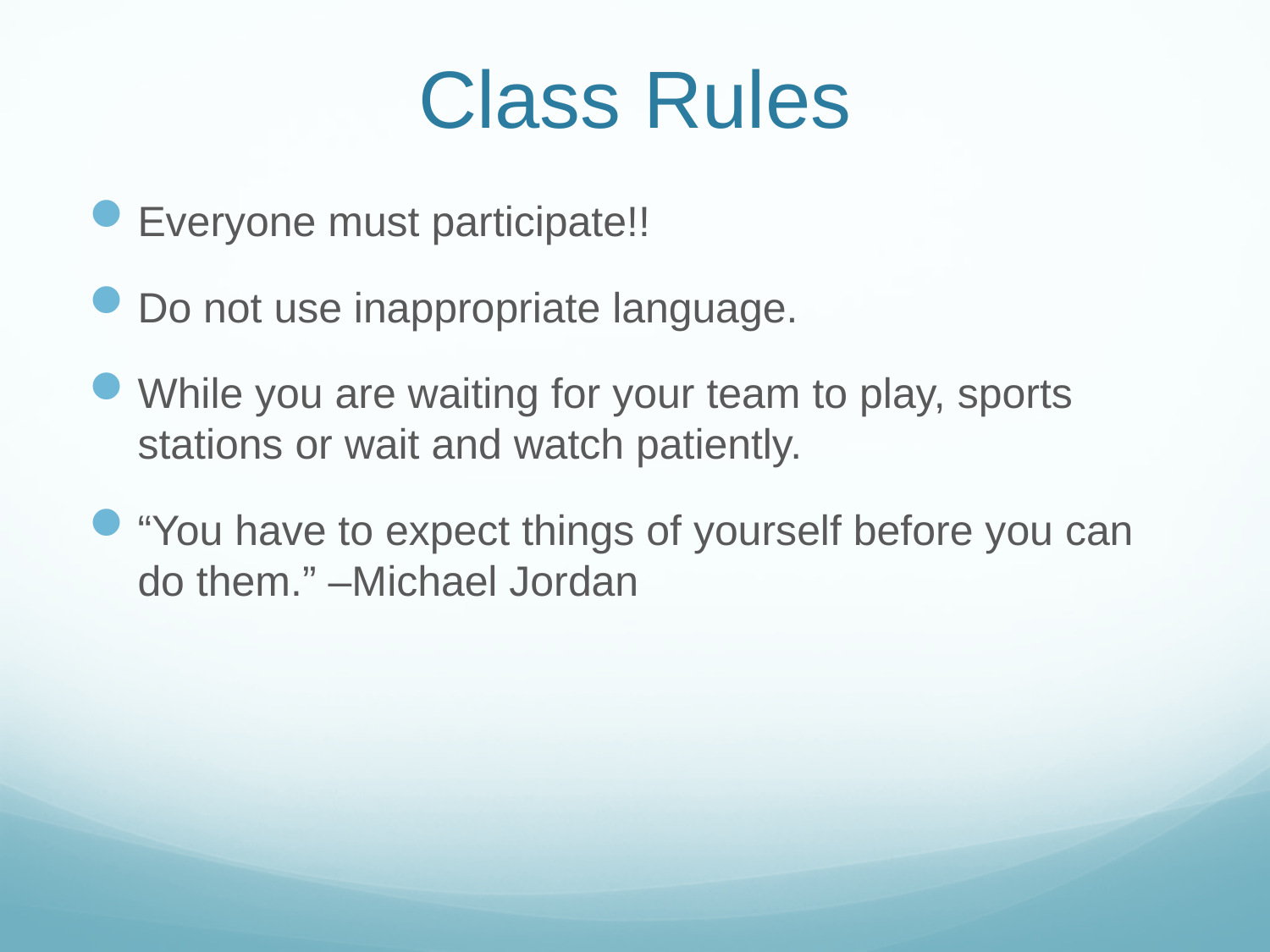

# Class Rules
Everyone must participate!!
Do not use inappropriate language.
While you are waiting for your team to play, sports stations or wait and watch patiently.
“You have to expect things of yourself before you can do them.” –Michael Jordan